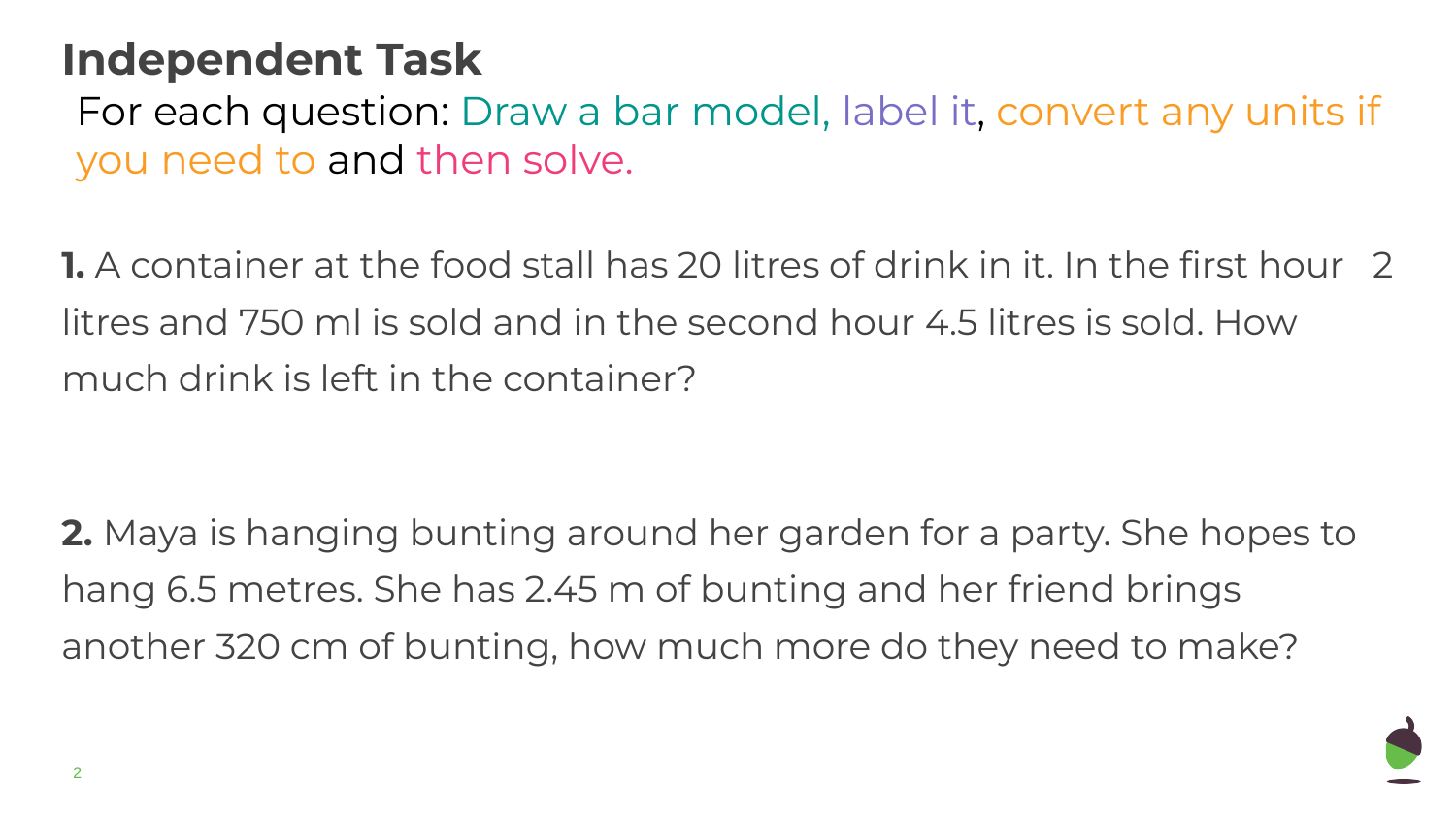

# Independent Task
For each question: Draw a bar model, label it, convert any units if you need to and then solve.
1. A container at the food stall has 20 litres of drink in it. In the first hour   2 litres and 750 ml is sold and in the second hour 4.5 litres is sold. How much drink is left in the container?

2. Maya is hanging bunting around her garden for a party. She hopes to hang 6.5 metres. She has 2.45 m of bunting and her friend brings another 320 cm of bunting, how much more do they need to make?
2